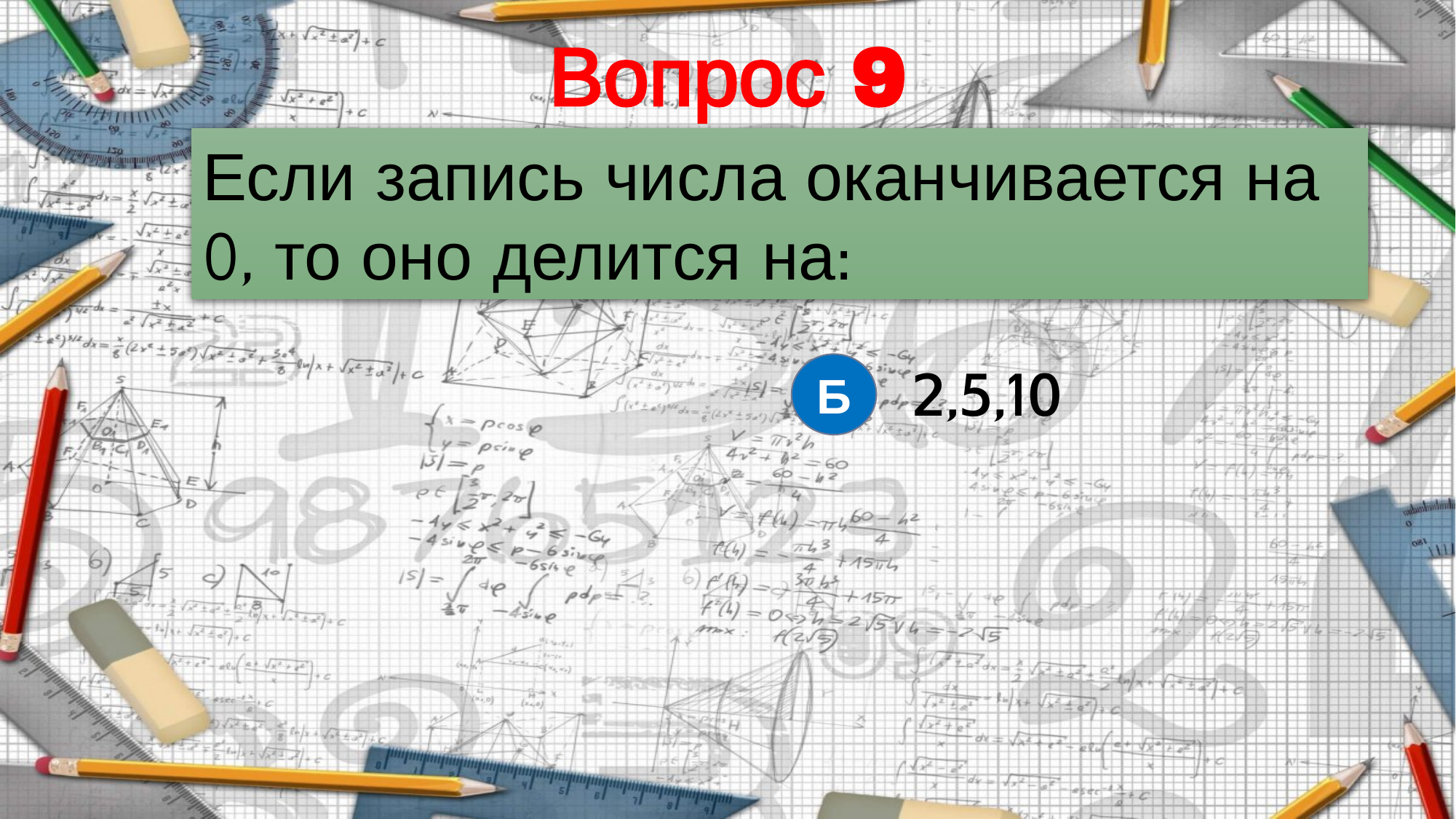

Вопрос 9
Если запись числа оканчивается на 0, то оно делится на:
2,5,10
Б